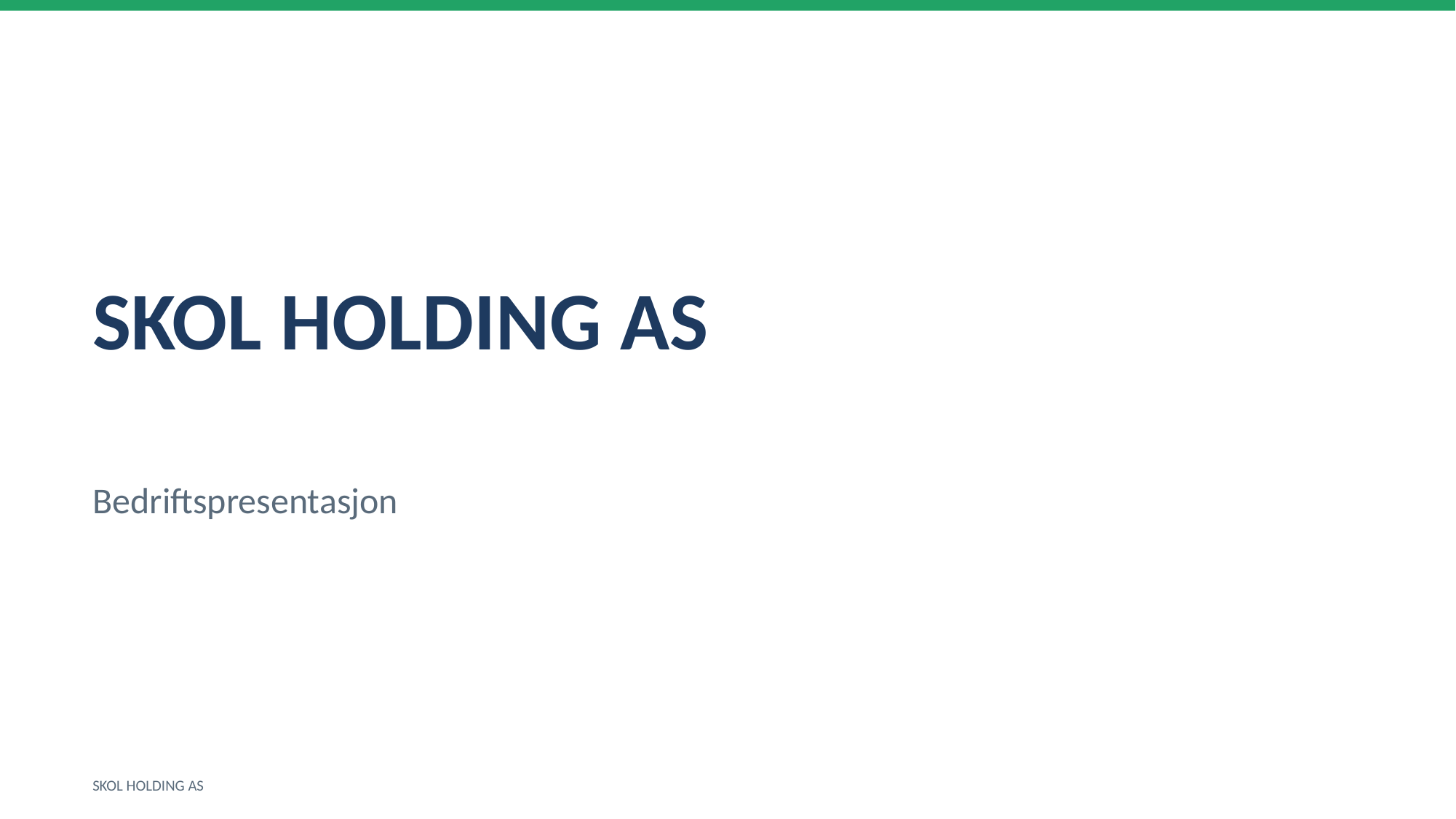

SKOL HOLDING AS
Bedriftspresentasjon
SKOL HOLDING AS